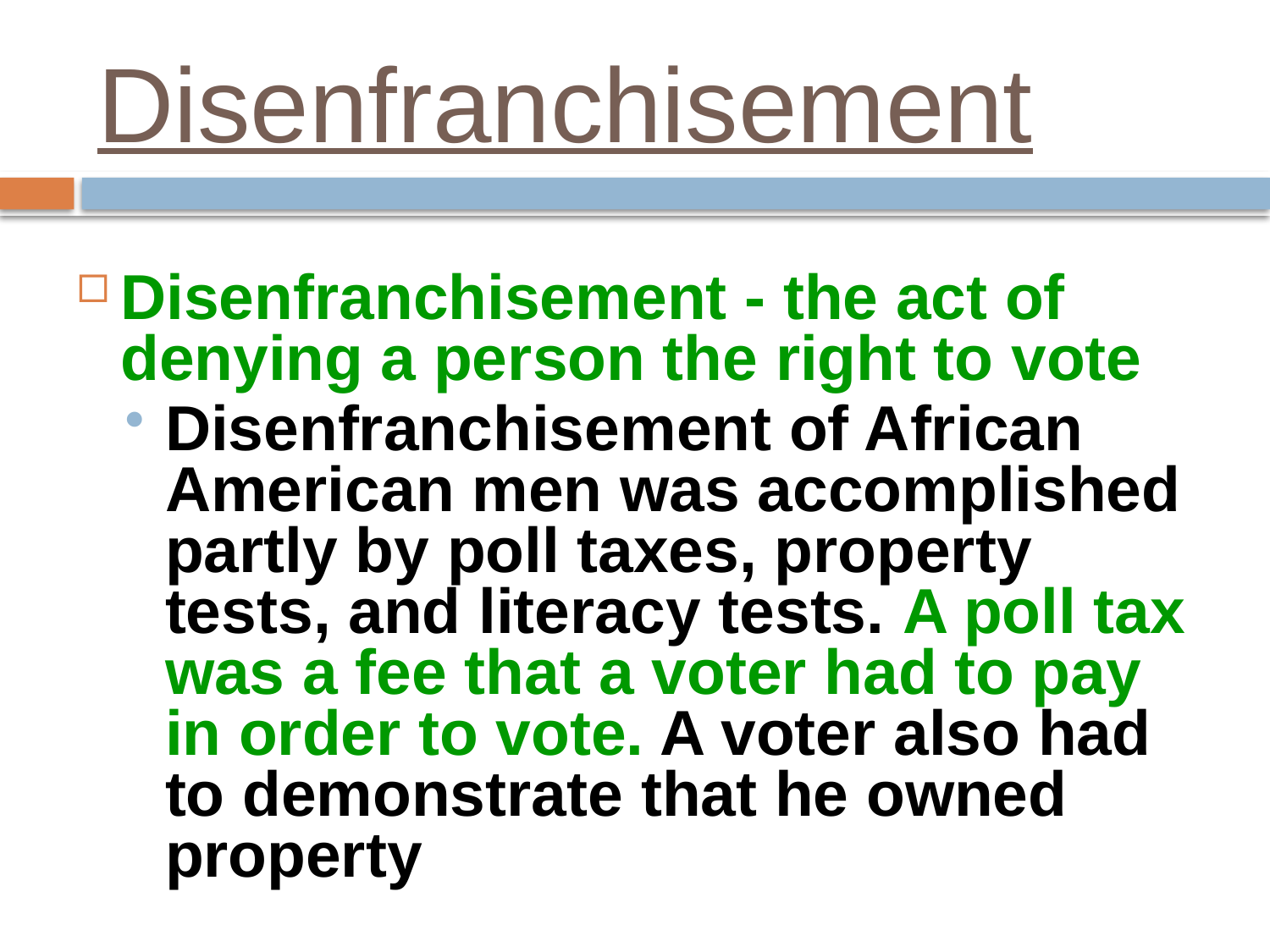

# Disenfranchisement

Disenfranchisement - the act of denying a person the right to vote
Disenfranchisement of African American men was accomplished partly by poll taxes, property tests, and literacy tests. A poll tax was a fee that a voter had to pay in order to vote. A voter also had to demonstrate that he owned property